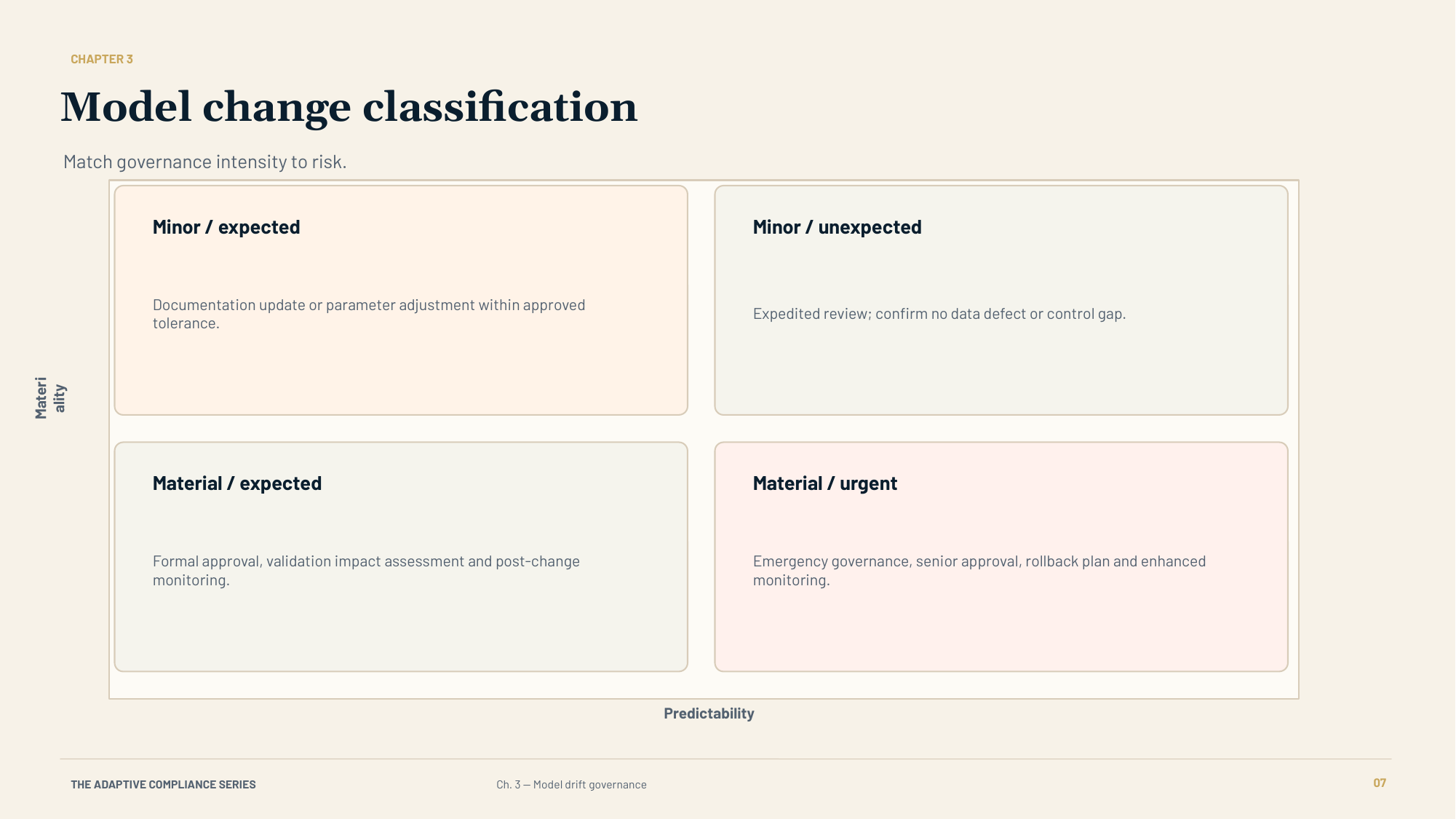

CHAPTER 3
Model change classification
Match governance intensity to risk.

Minor / expected
Minor / unexpected
Documentation update or parameter adjustment within approved tolerance.
Expedited review; confirm no data defect or control gap.
Materiality

Material / expected
Material / urgent
Formal approval, validation impact assessment and post-change monitoring.
Emergency governance, senior approval, rollback plan and enhanced monitoring.
Predictability

07
THE ADAPTIVE COMPLIANCE SERIES
Ch. 3 — Model drift governance